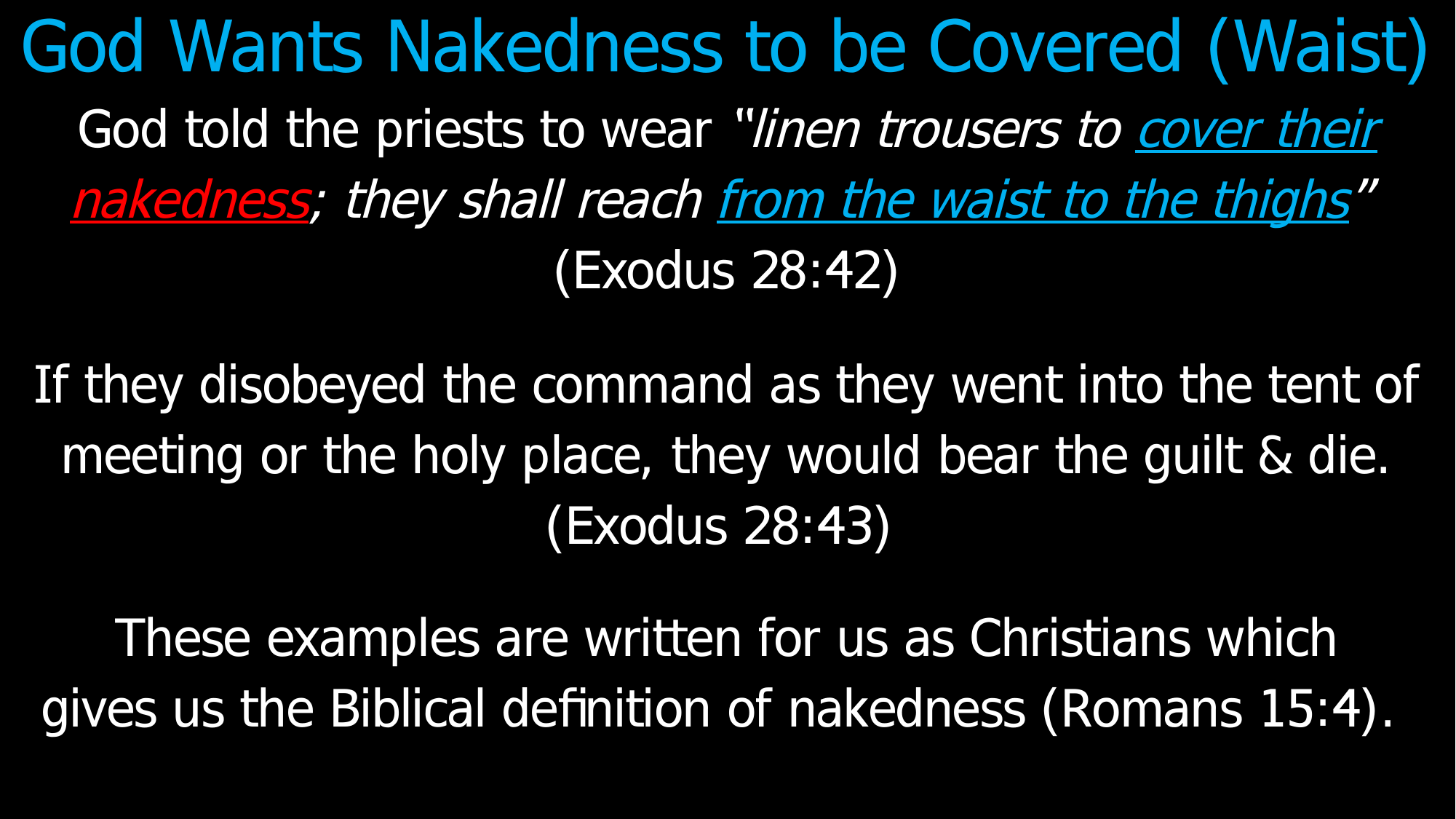

# God Wants Nakedness to be Covered (Waist)
God told the priests to wear “linen trousers to cover their
nakedness; they shall reach from the waist to the thighs”
(Exodus 28:42)

If they disobeyed the command as they went into the tent of
meeting or the holy place, they would bear the guilt & die.
(Exodus 28:43)

 These examples are written for us as Christians which
gives us the Biblical definition of nakedness (Romans 15:4).